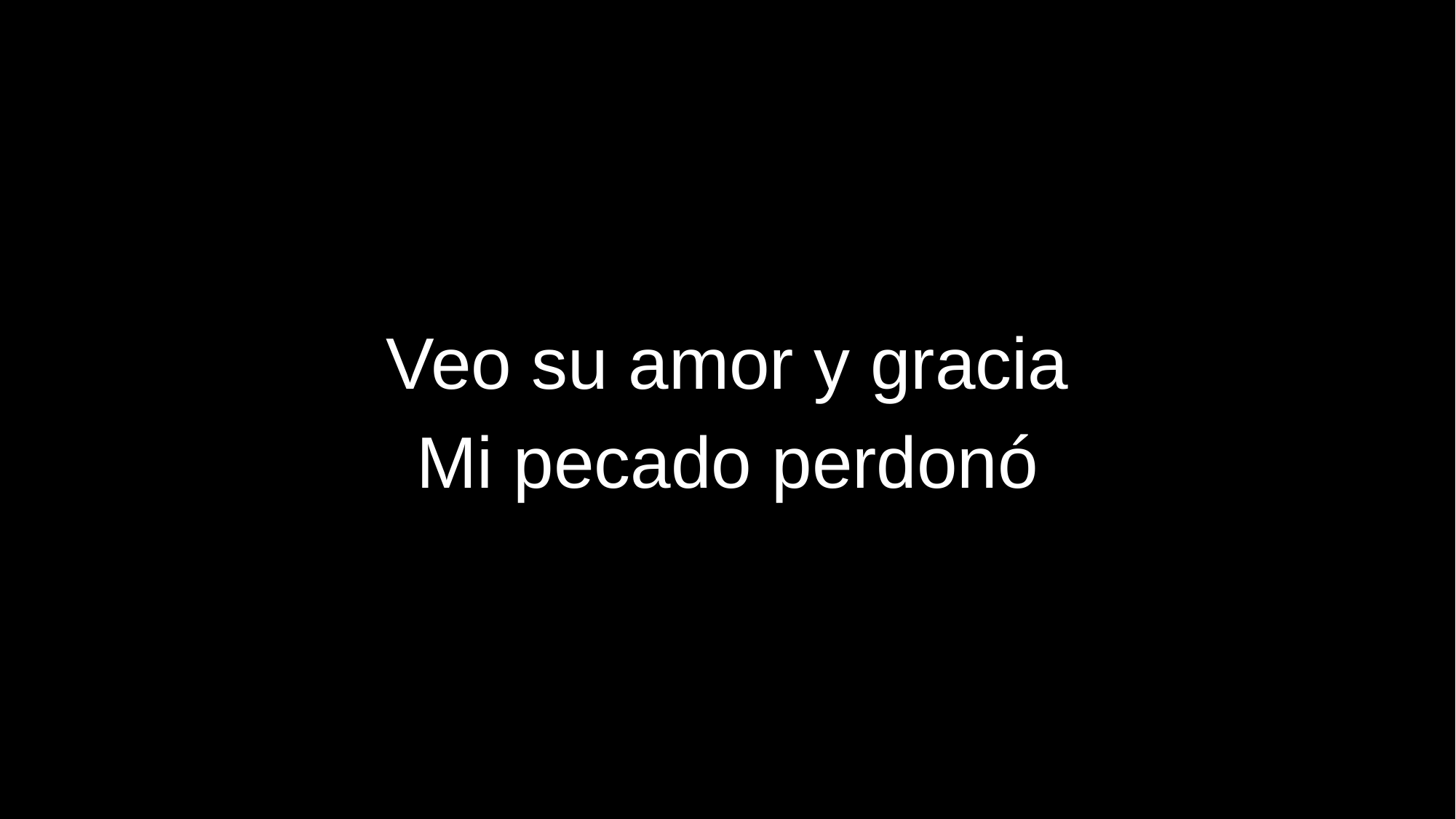

Veo su amor y gracia
Mi pecado perdonó